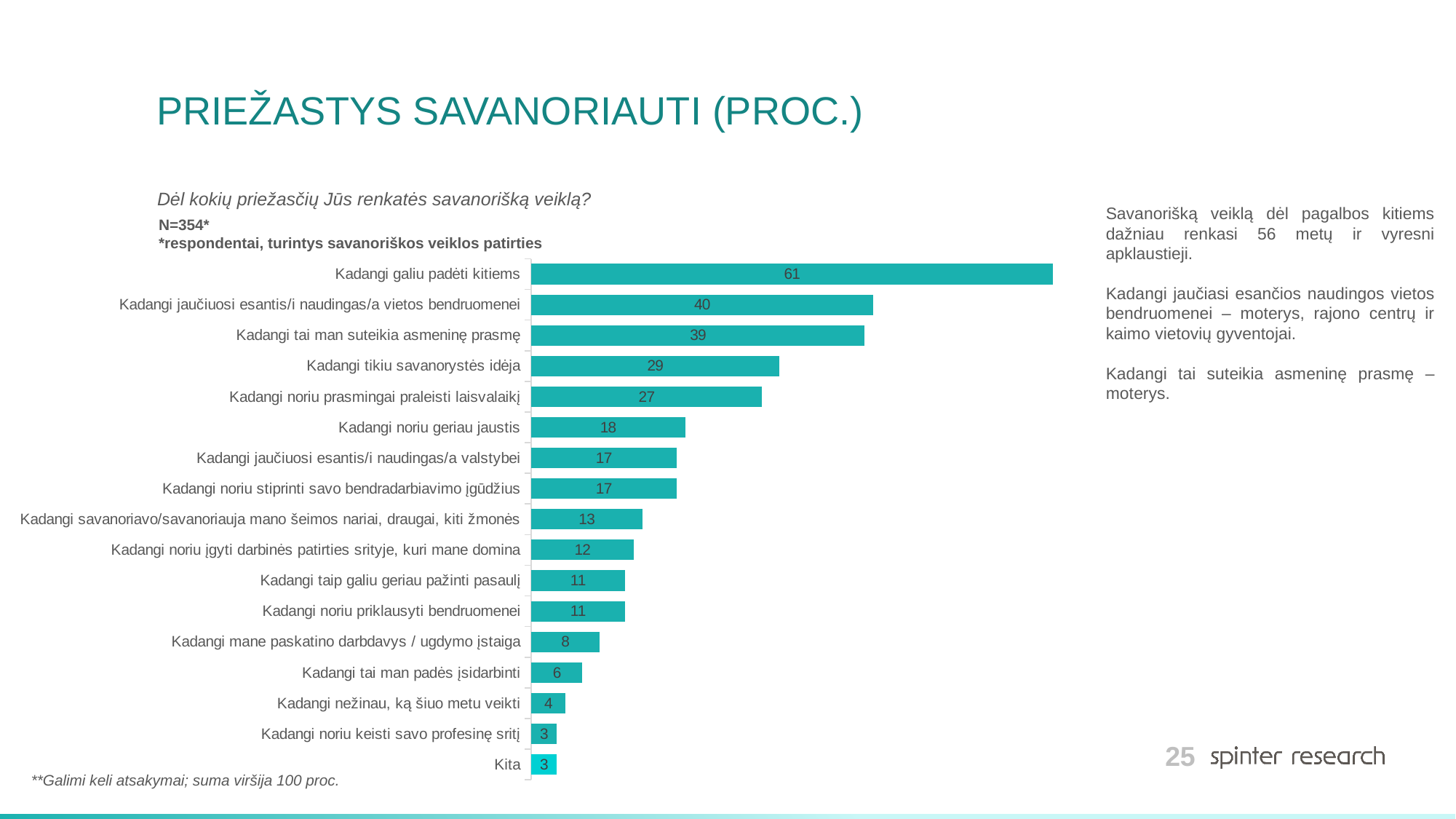

# PRIEŽASTYS SAVANORIAUTI (PROC.)
Dėl kokių priežasčių Jūs renkatės savanorišką veiklą?
Savanorišką veiklą dėl pagalbos kitiems dažniau renkasi 56 metų ir vyresni apklaustieji.

Kadangi jaučiasi esančios naudingos vietos bendruomenei – moterys, rajono centrų ir kaimo vietovių gyventojai.

Kadangi tai suteikia asmeninę prasmę – moterys.
N=354*
*respondentai, turintys savanoriškos veiklos patirties

### Chart

| Category | 2025 |
|---|---|
| Kadangi galiu padėti kitiems | 61.0 |
| Kadangi jaučiuosi esantis/i naudingas/a vietos bendruomenei | 40.0 |
| Kadangi tai man suteikia asmeninę prasmę | 39.0 |
| Kadangi tikiu savanorystės idėja | 29.0 |
| Kadangi noriu prasmingai praleisti laisvalaikį | 27.0 |
| Kadangi noriu geriau jaustis | 18.0 |
| Kadangi jaučiuosi esantis/i naudingas/a valstybei | 17.0 |
| Kadangi noriu stiprinti savo bendradarbiavimo įgūdžius | 17.0 |
| Kadangi savanoriavo/savanoriauja mano šeimos nariai, draugai, kiti žmonės | 13.0 |
| Kadangi noriu įgyti darbinės patirties srityje, kuri mane domina | 12.0 |
| Kadangi taip galiu geriau pažinti pasaulį | 11.0 |
| Kadangi noriu priklausyti bendruomenei | 11.0 |
| Kadangi mane paskatino darbdavys / ugdymo įstaiga | 8.0 |
| Kadangi tai man padės įsidarbinti | 6.0 |
| Kadangi nežinau, ką šiuo metu veikti | 4.0 |
| Kadangi noriu keisti savo profesinę sritį | 3.0 |
| Kita | 3.0 |
**Galimi keli atsakymai; suma viršija 100 proc.